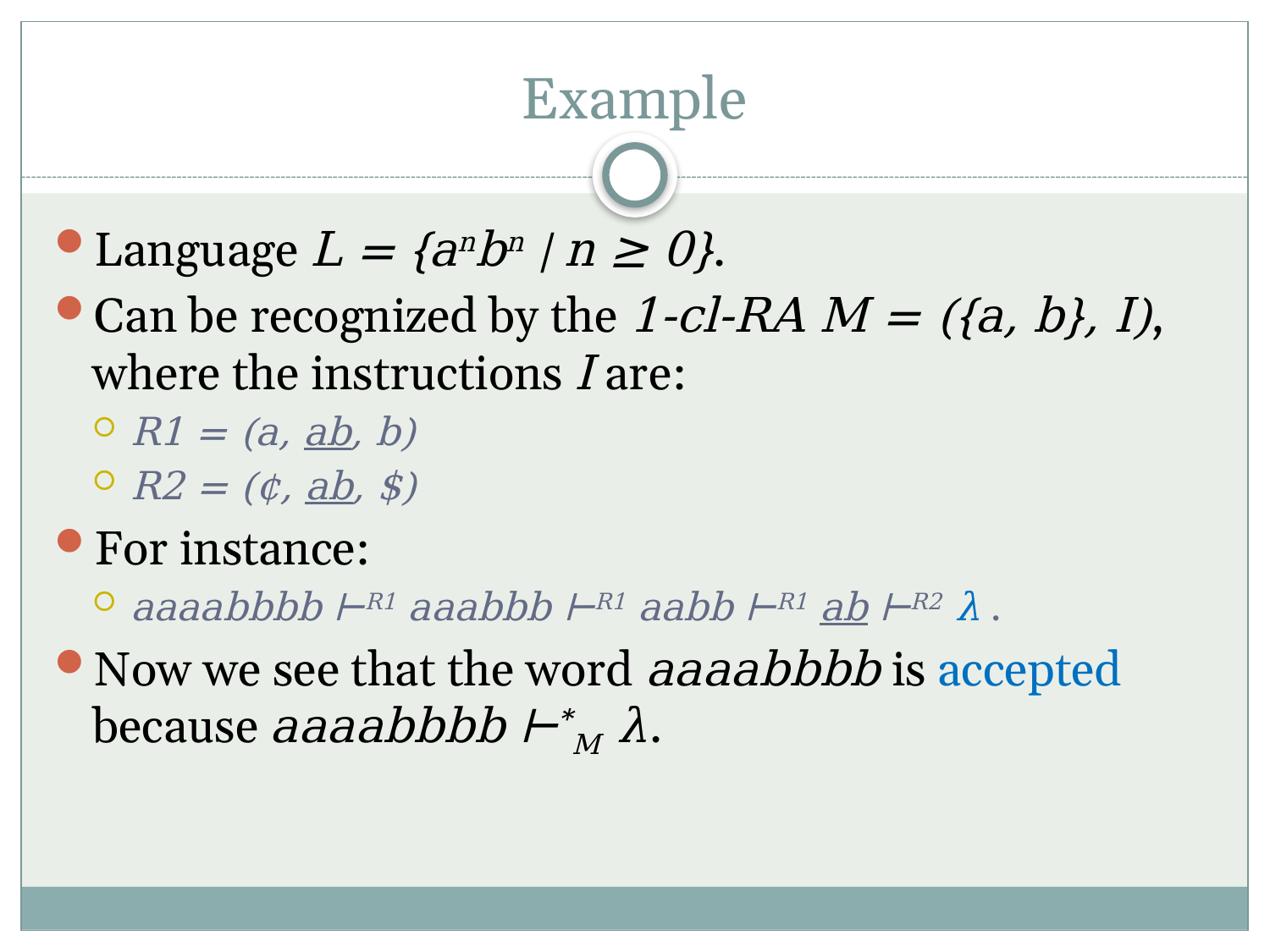

# Example
Language L = {anbn | n ≥ 0}.
Can be recognized by the 1-cl-RA M = ({a, b}, I), where the instructions I are:
R1 = (a, ab, b)
R2 = (¢, ab, $)
For instance:
aaaabbbb ⊢R1 aaabbb ⊢R1 aabb ⊢R1 ab ⊢R2 λ .
Now we see that the word aaaabbbb is accepted because aaaabbbb ⊢*M λ.